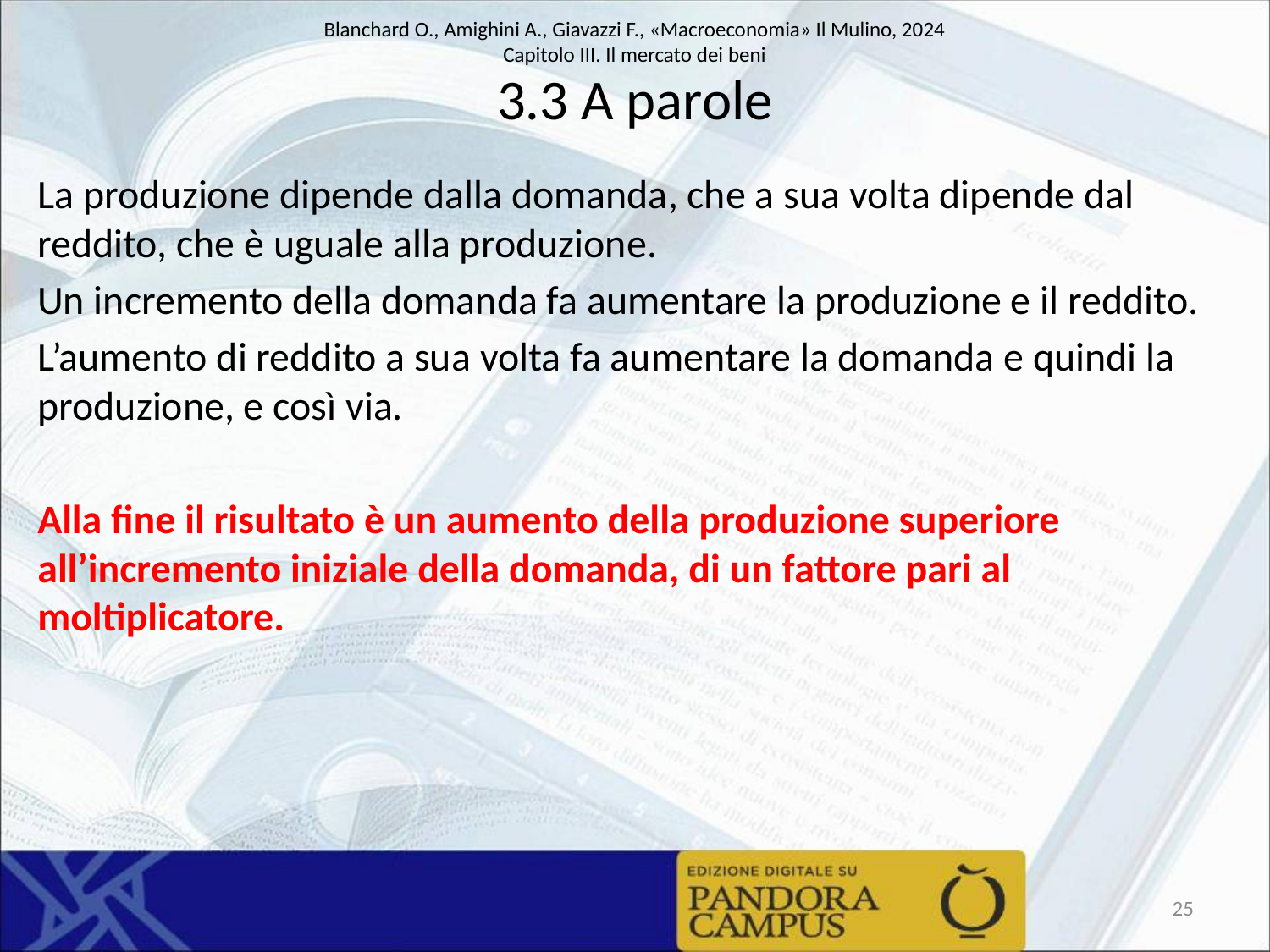

# 3.3 A parole
La produzione dipende dalla domanda, che a sua volta dipende dal reddito, che è uguale alla produzione.
Un incremento della domanda fa aumentare la produzione e il reddito.
L’aumento di reddito a sua volta fa aumentare la domanda e quindi la produzione, e così via.

Alla fine il risultato è un aumento della produzione superiore all’incremento iniziale della domanda, di un fattore pari al moltiplicatore.

25